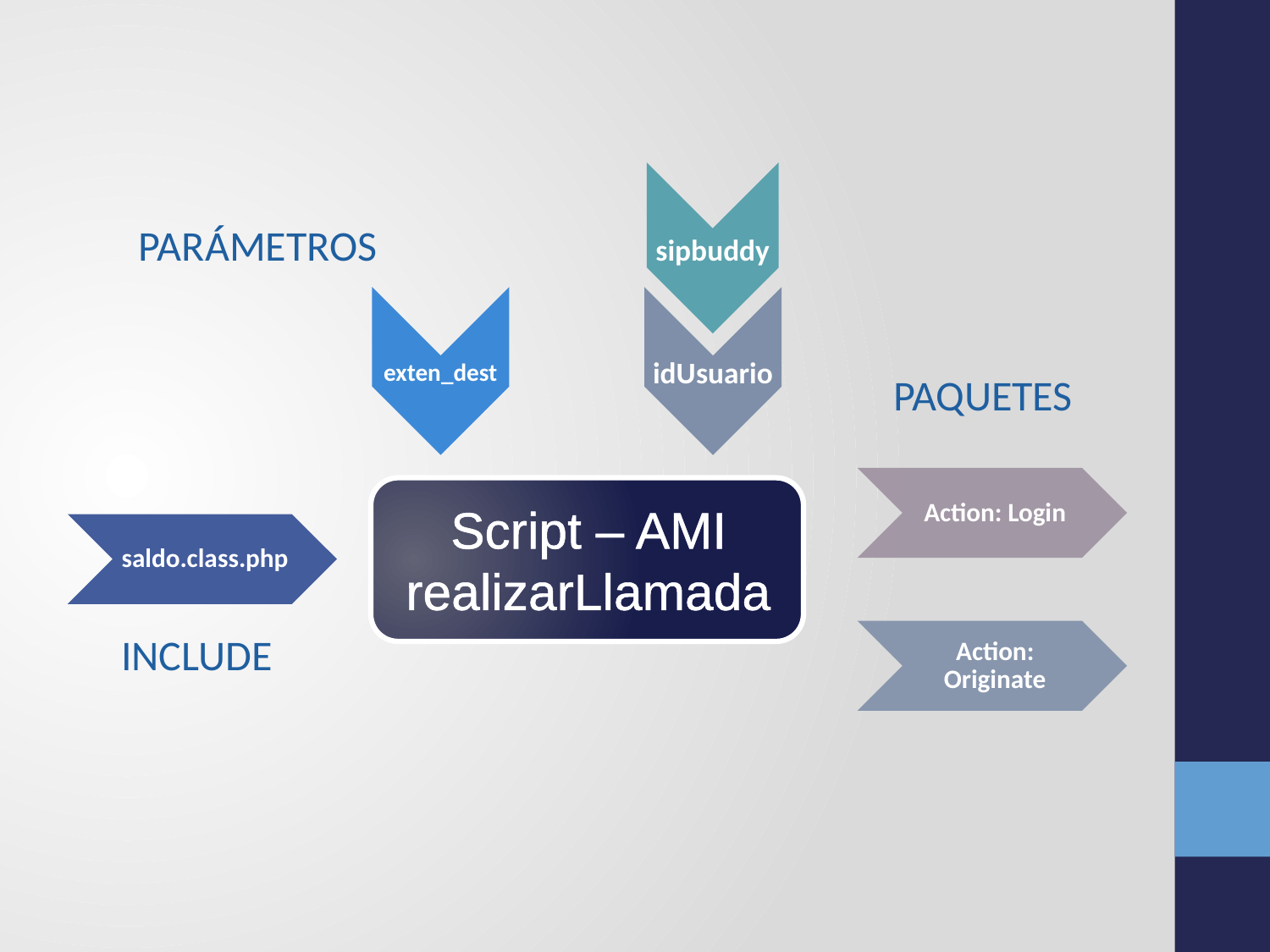

sipbuddy
idUsuario
exten_dest
PARÁMETROS
PAQUETES
Action: Login
Action: Originate

Script – AMI
realizarLlamada
saldo.class.php
INCLUDE